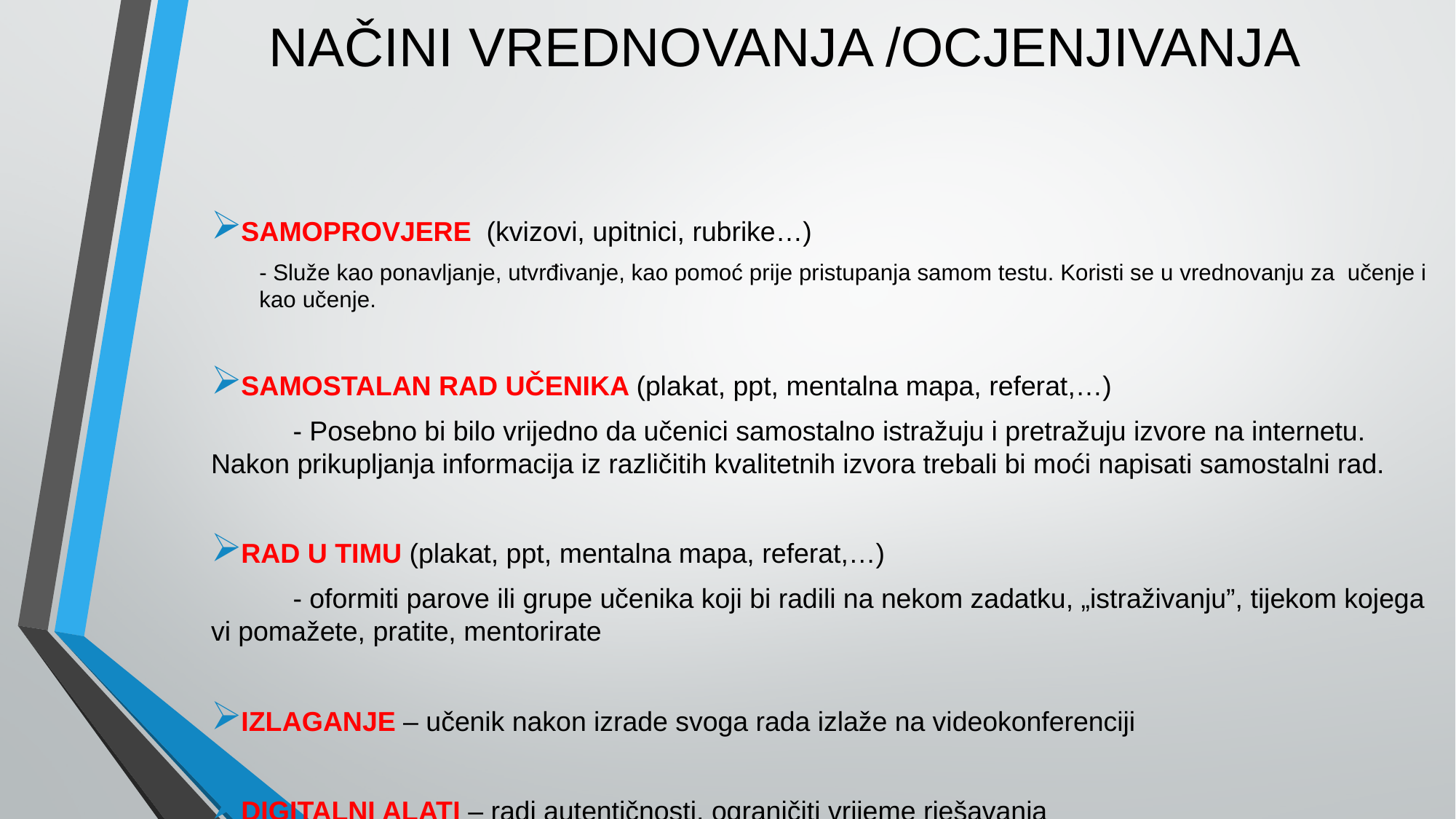

# NAČINI VREDNOVANJA /OCJENJIVANJA
SAMOPROVJERE  (kvizovi, upitnici, rubrike…)
- Služe kao ponavljanje, utvrđivanje, kao pomoć prije pristupanja samom testu. Koristi se u vrednovanju za  učenje i kao učenje.

SAMOSTALAN RAD UČENIKA (plakat, ppt, mentalna mapa, referat,…)
	- Posebno bi bilo vrijedno da učenici samostalno istražuju i pretražuju izvore na internetu. Nakon prikupljanja informacija iz različitih kvalitetnih izvora trebali bi moći napisati samostalni rad.

RAD U TIMU (plakat, ppt, mentalna mapa, referat,…)
	- oformiti parove ili grupe učenika koji bi radili na nekom zadatku, „istraživanju”, tijekom kojega vi pomažete, pratite, mentorirate

IZLAGANJE – učenik nakon izrade svoga rada izlaže na videokonferenciji

DIGITALNI ALATI – radi autentičnosti, ograničiti vrijeme rješavanja